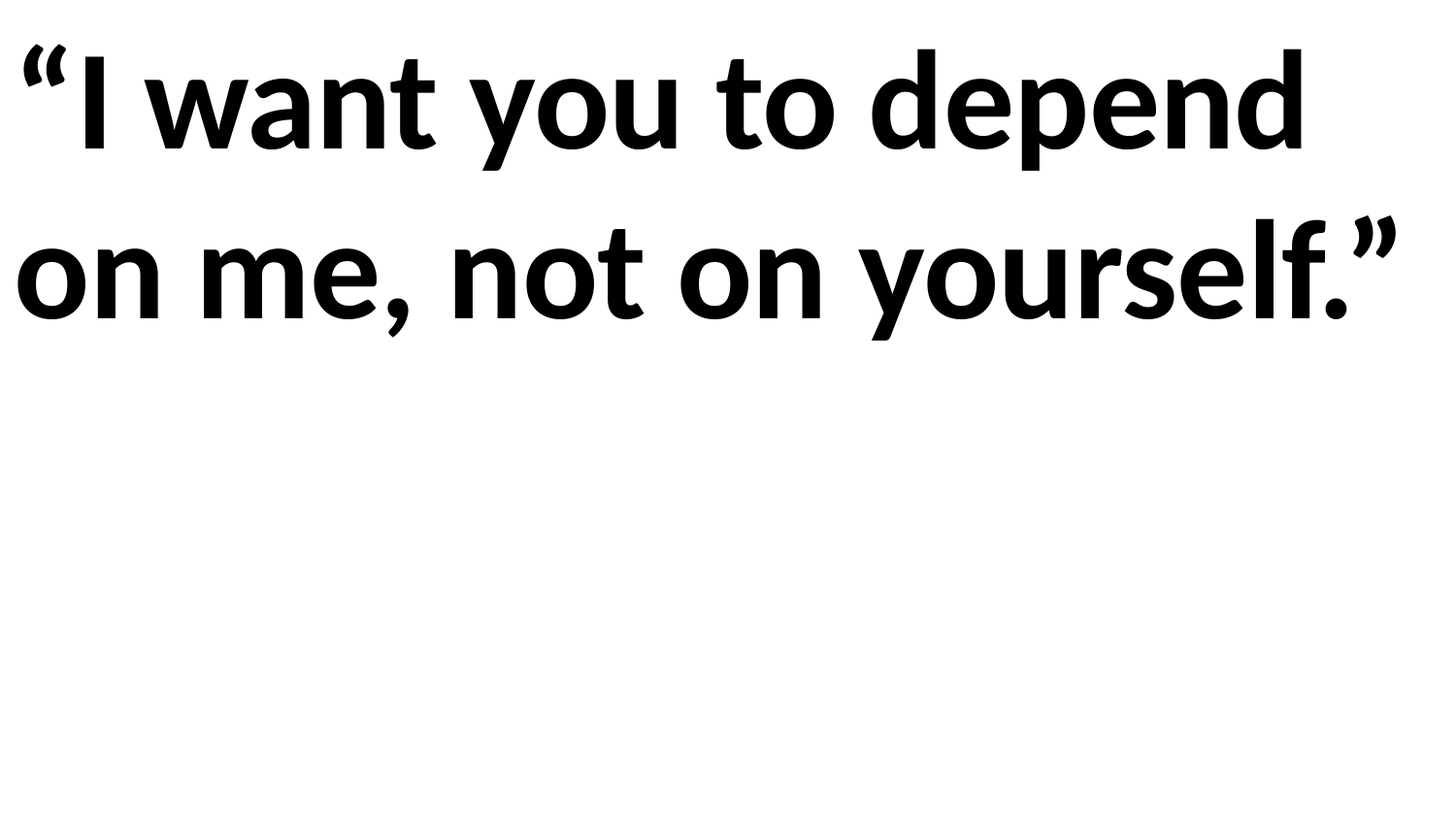

“I want you to depend on me, not on yourself.”